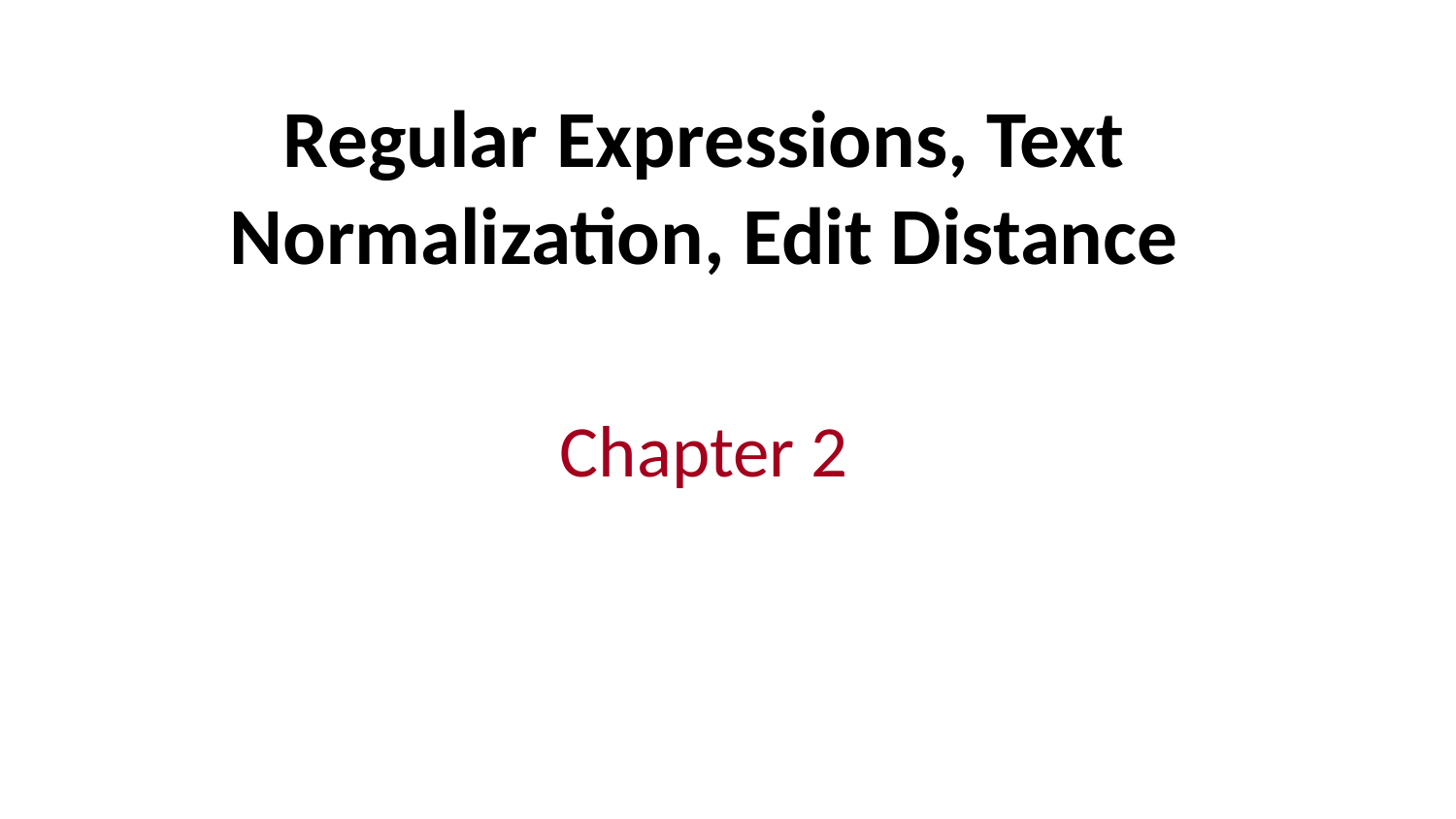

# Regular Expressions, Text Normalization, Edit Distance
Chapter 2